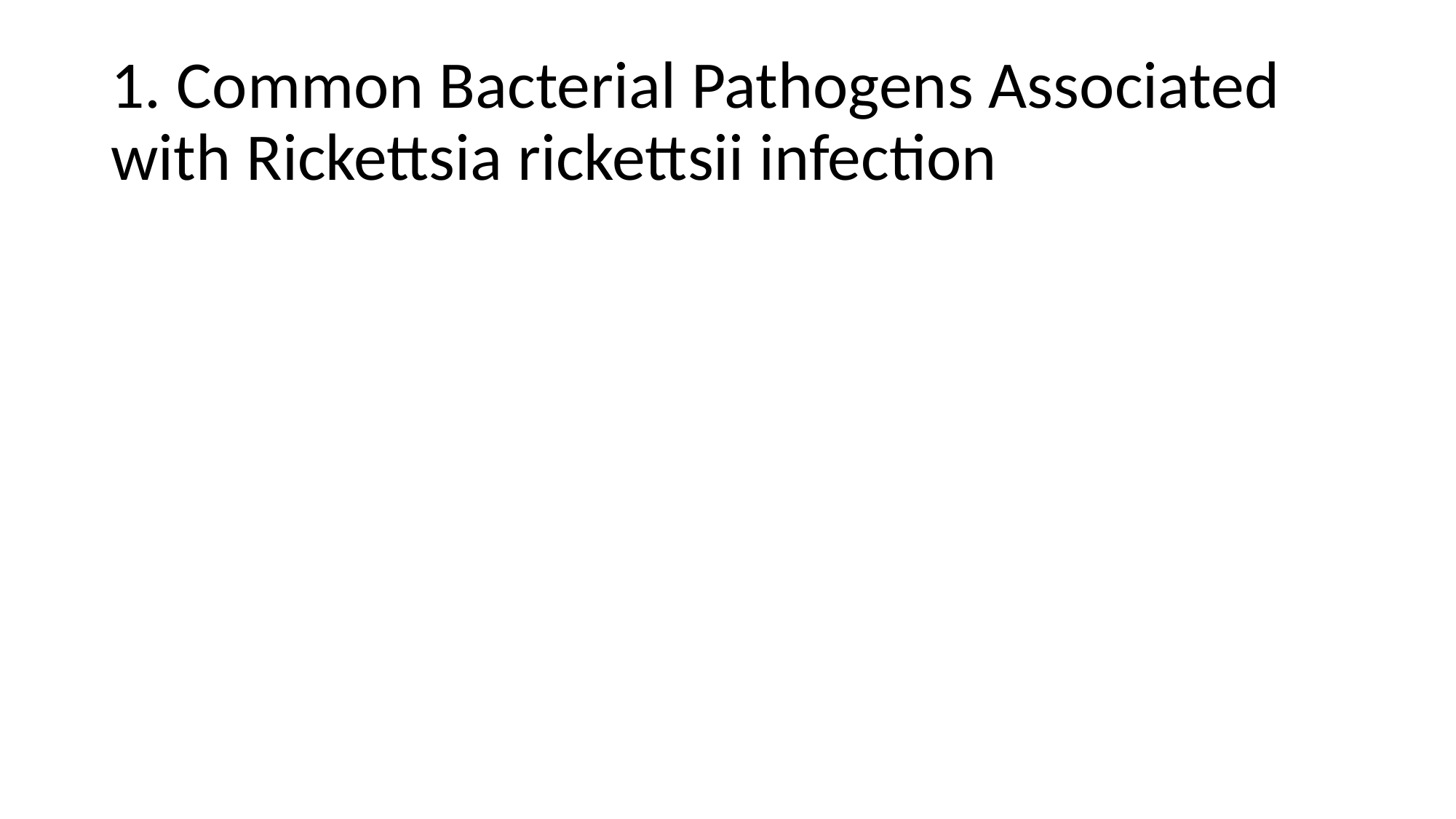

# 1. Common Bacterial Pathogens Associated with Rickettsia rickettsii infection